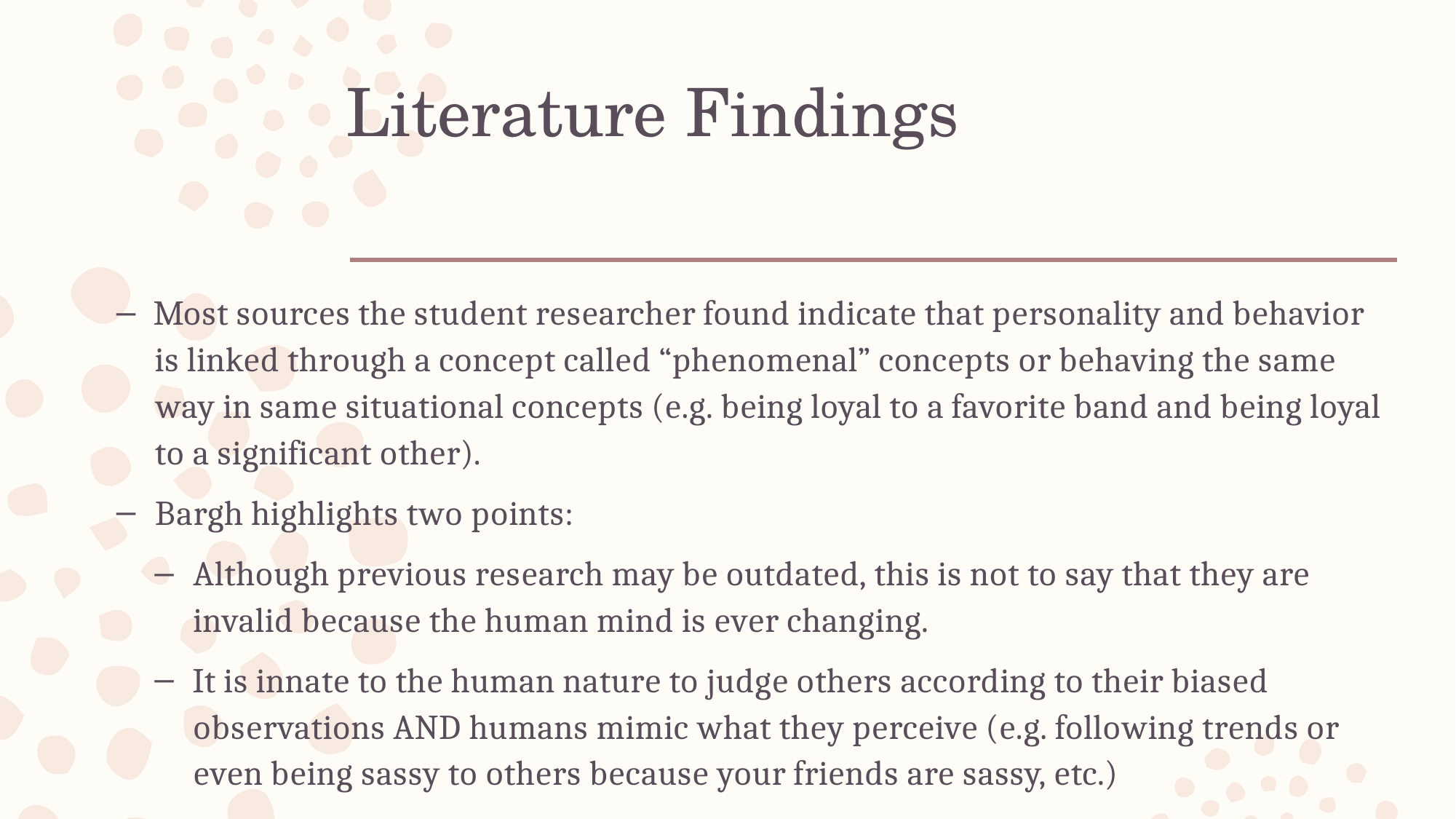

# Literature Findings
Most sources the student researcher found indicate that personality and behavior is linked through a concept called “phenomenal” concepts or behaving the same way in same situational concepts (e.g. being loyal to a favorite band and being loyal to a significant other).
Bargh highlights two points:
Although previous research may be outdated, this is not to say that they are invalid because the human mind is ever changing.
It is innate to the human nature to judge others according to their biased observations AND humans mimic what they perceive (e.g. following trends or even being sassy to others because your friends are sassy, etc.)